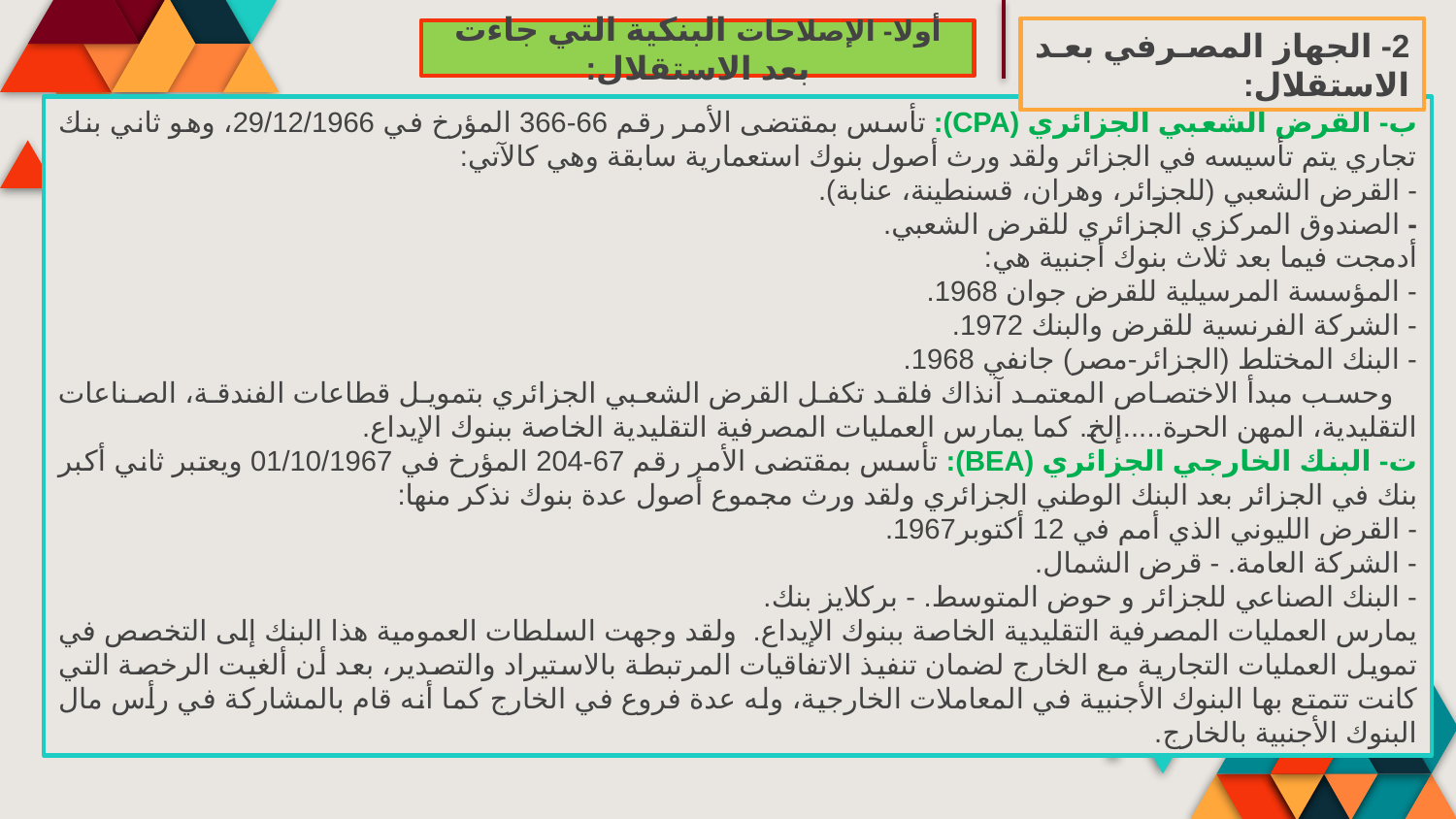

2- الجهاز المصرفي بعد الاستقلال:
أولا- الإصلاحات البنكية التي جاءت بعد الاستقلال:

ب- القرض الشعبي الجزائري (CPA): تأسس بمقتضى الأمر رقم 66-366 المؤرخ في 29/12/1966، وهو ثاني بنك تجاري يتم تأسيسه في الجزائر ولقد ورث أصول بنوك استعمارية سابقة وهي كالآتي:
- القرض الشعبي (للجزائر، وهران، قسنطينة، عنابة).
- الصندوق المركزي الجزائري للقرض الشعبي.
أدمجت فيما بعد ثلاث بنوك أجنبية هي:
- المؤسسة المرسيلية للقرض جوان 1968.
- الشركة الفرنسية للقرض والبنك 1972.
- البنك المختلط (الجزائر-مصر) جانفي 1968.
   وحسب مبدأ الاختصاص المعتمد آنذاك فلقد تكفل القرض الشعبي الجزائري بتمويل قطاعات الفندقة، الصناعات التقليدية، المهن الحرة.....إلخ. كما يمارس العمليات المصرفية التقليدية الخاصة ببنوك الإيداع.
ت- البنك الخارجي الجزائري (BEA): تأسس بمقتضى الأمر رقم 67-204 المؤرخ في 01/10/1967 ويعتبر ثاني أكبر بنك في الجزائر بعد البنك الوطني الجزائري ولقد ورث مجموع أصول عدة بنوك نذكر منها:
- القرض الليوني الذي أمم في 12 أكتوبر1967.
- الشركة العامة. - قرض الشمال.
- البنك الصناعي للجزائر و حوض المتوسط. - بركلايز بنك.
يمارس العمليات المصرفية التقليدية الخاصة ببنوك الإيداع.  ولقد وجهت السلطات العمومية هذا البنك إلى التخصص في تمويل العمليات التجارية مع الخارج لضمان تنفيذ الاتفاقيات المرتبطة بالاستيراد والتصدير، بعد أن ألغيت الرخصة التي كانت تتمتع بها البنوك الأجنبية في المعاملات الخارجية، وله عدة فروع في الخارج كما أنه قام بالمشاركة في رأس مال البنوك الأجنبية بالخارج.